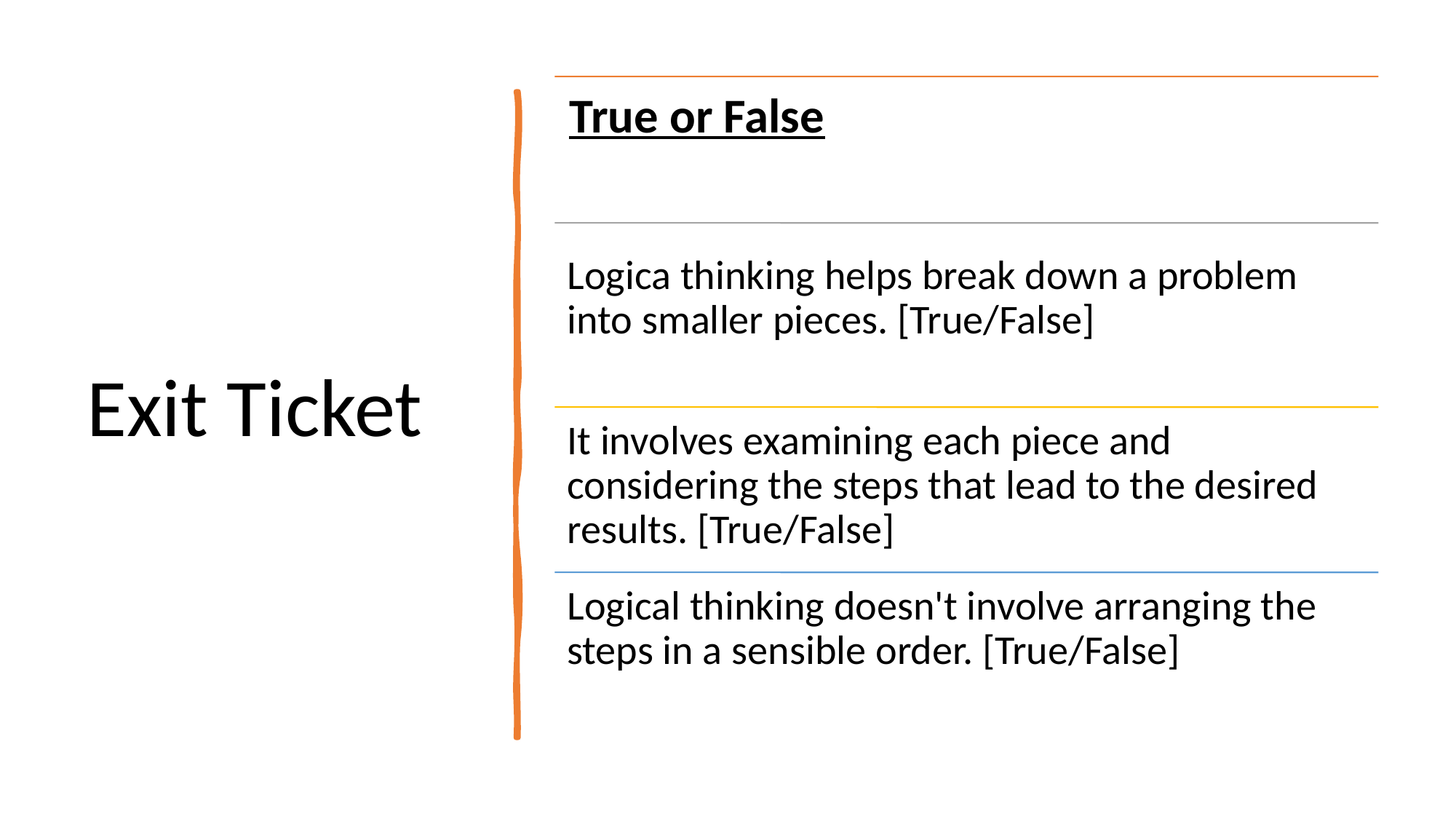

True or False
Logica thinking helps break down a problem into smaller pieces. [True/False]
It involves examining each piece and considering the steps that lead to the desired results. [True/False]
Logical thinking doesn't involve arranging the steps in a sensible order. [True/False]
# Exit Ticket